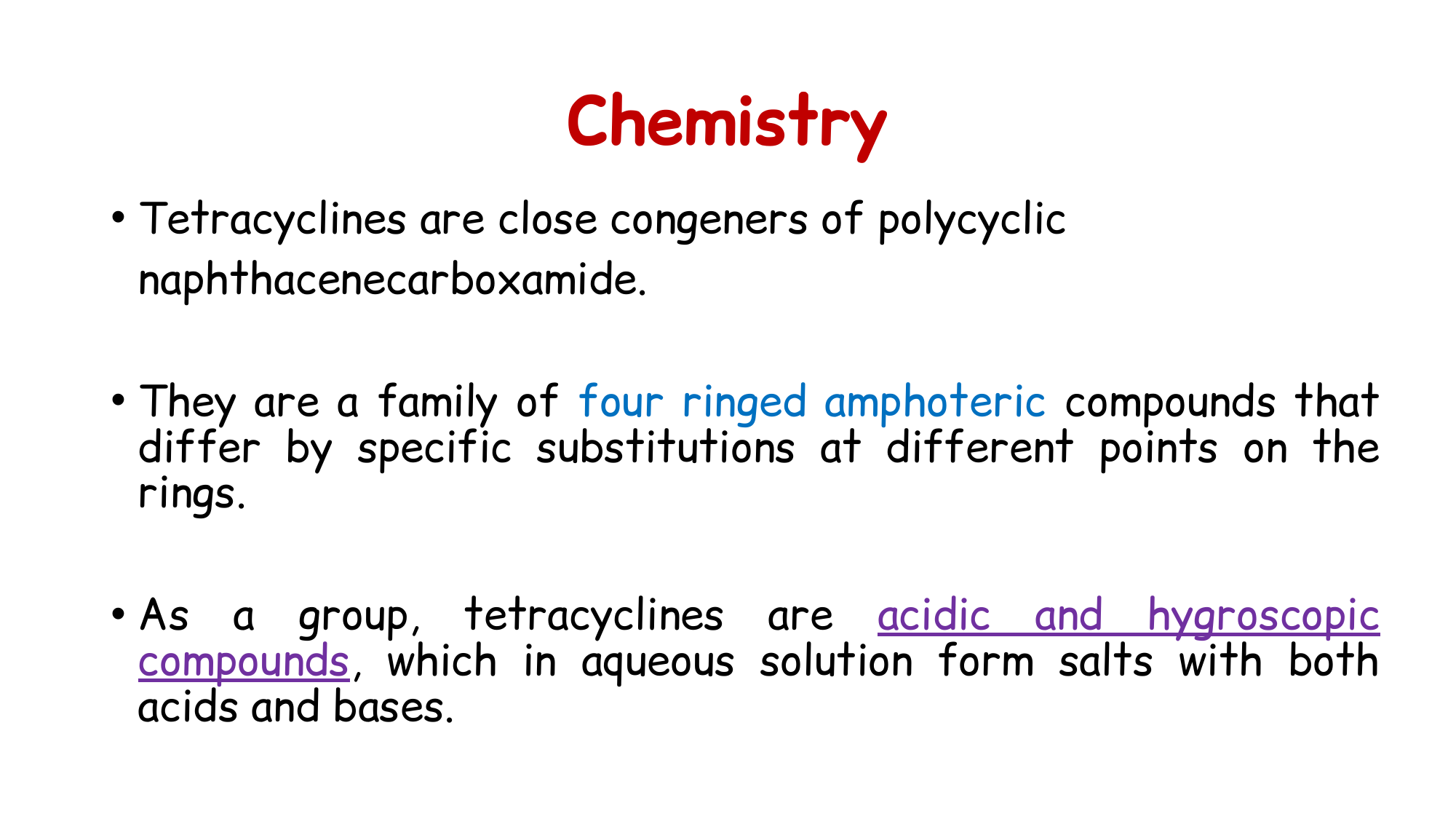

# Chemistry
Tetracyclines are close congeners of polycyclic
	naphthacenecarboxamide.

They are a family of four ringed amphoteric compounds that differ by specific substitutions at different points on the rings.

As a group, tetracyclines are acidic and hygroscopic compounds, which in aqueous solution form salts with both acids and bases.